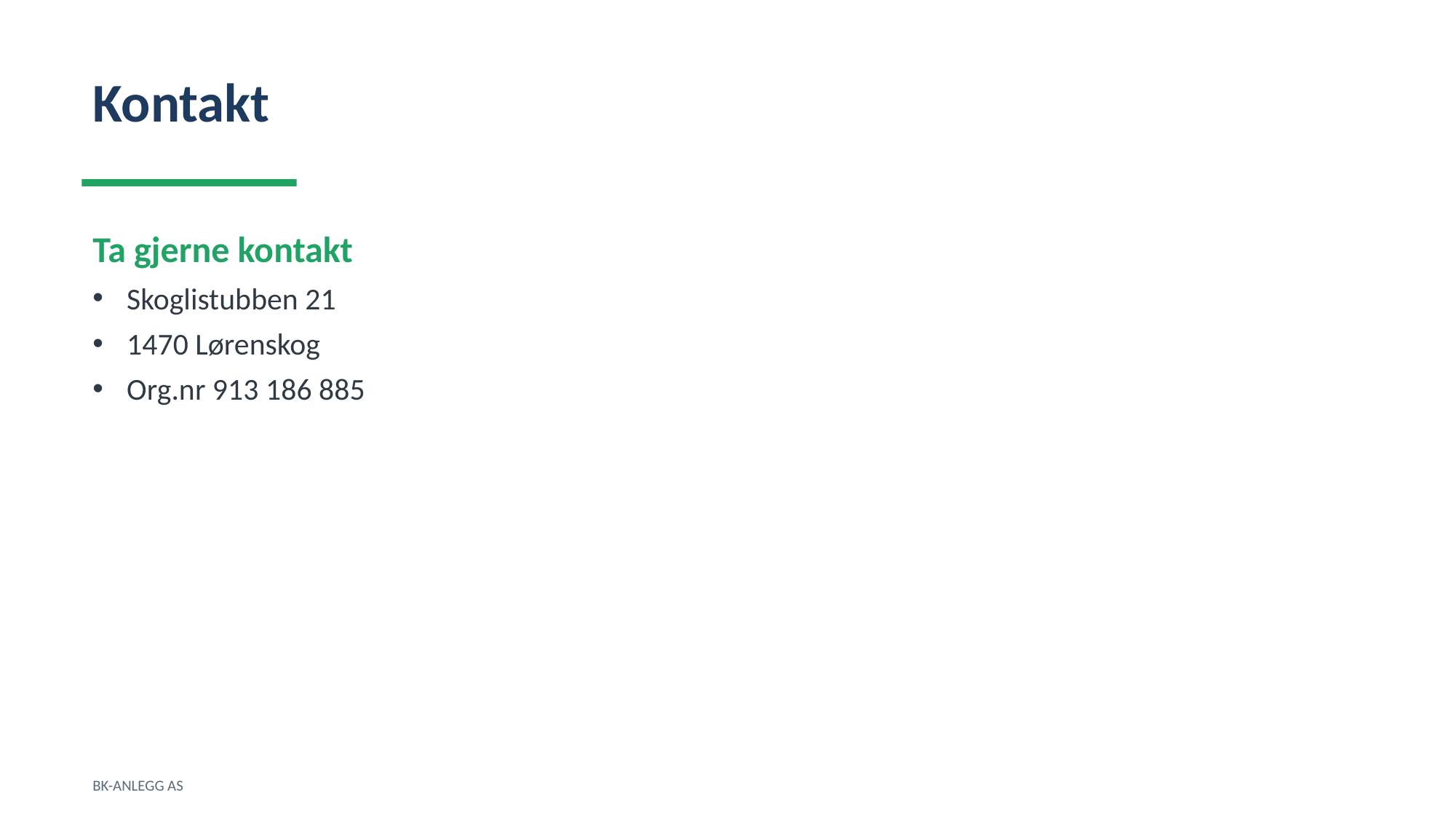

Kontakt

Ta gjerne kontakt
Skoglistubben 21
1470 Lørenskog
Org.nr 913 186 885
BK-ANLEGG AS